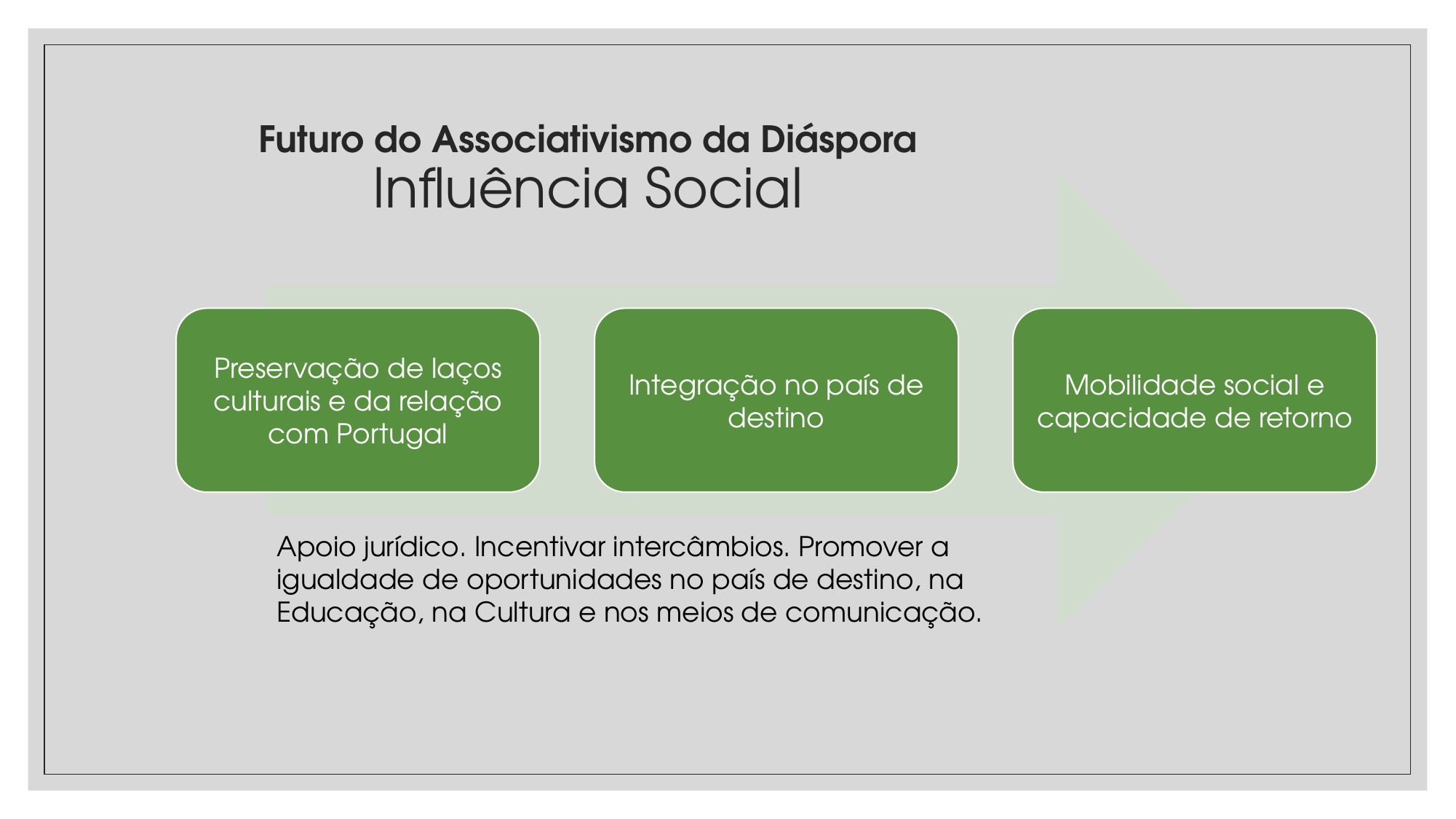

# Futuro do Associativismo da Diáspora Influência Social
Preservação de laços culturais e da relação com Portugal
Integração no país de destino
Mobilidade social e capacidade de retorno
Apoio jurídico. Incentivar intercâmbios. Promover a igualdade de oportunidades no país de destino, na Educação, na Cultura e nos meios de comunicação.